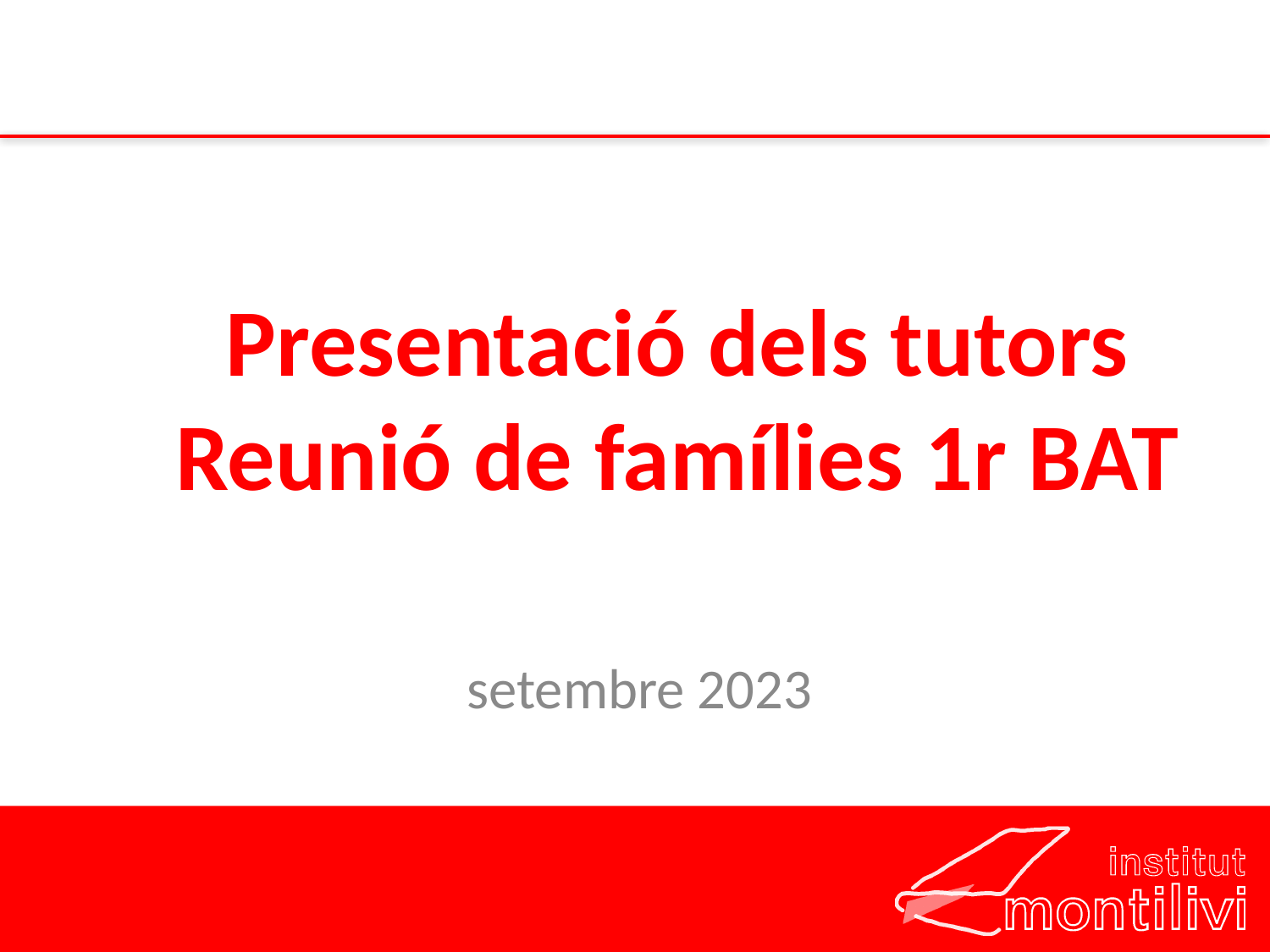

# Presentació dels tutors Reunió de famílies 1r BAT
setembre 2023